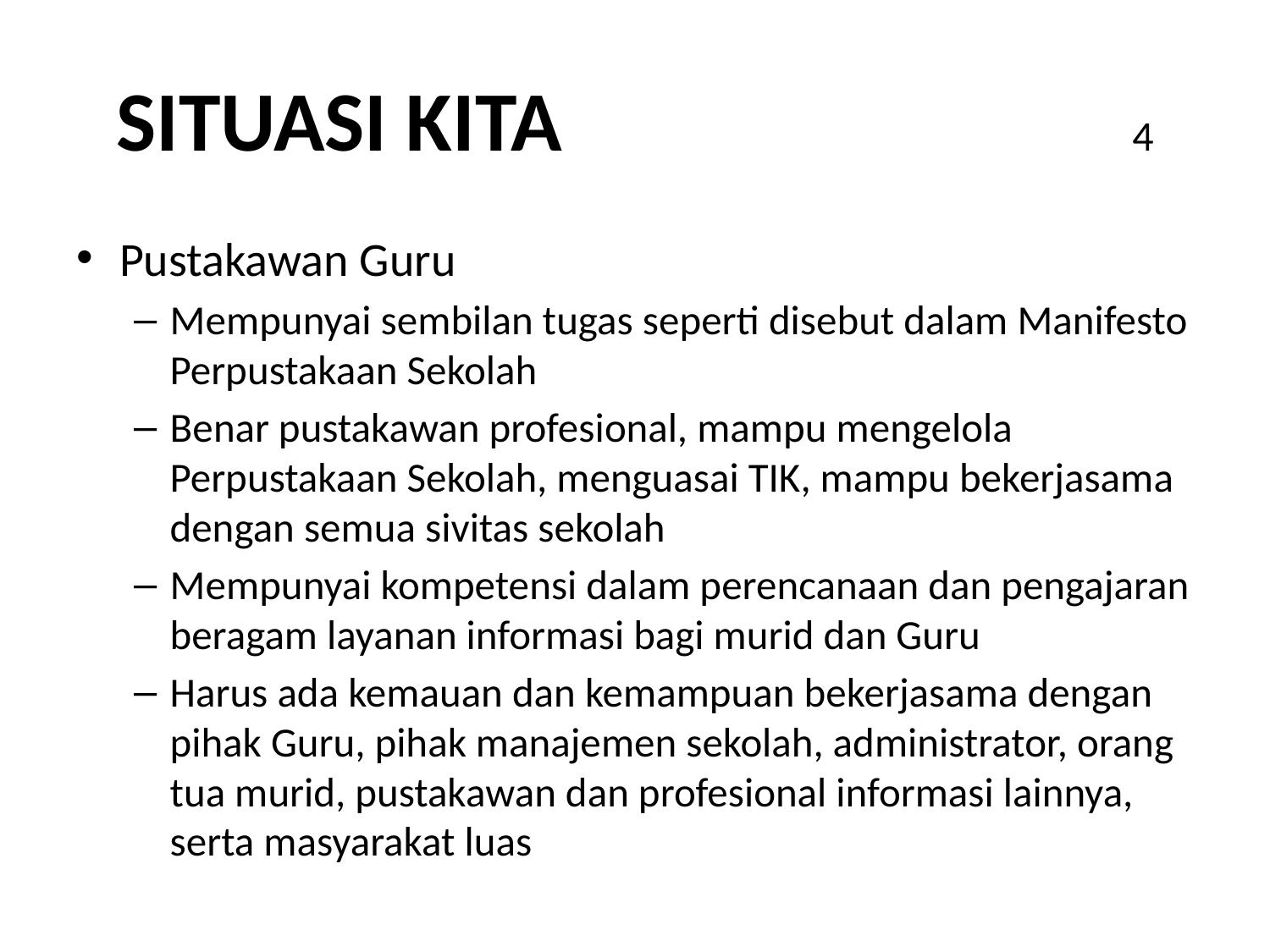

# SITUASI KITA 					4
Pustakawan Guru
Mempunyai sembilan tugas seperti disebut dalam Manifesto Perpustakaan Sekolah
Benar pustakawan profesional, mampu mengelola Perpustakaan Sekolah, menguasai TIK, mampu bekerjasama dengan semua sivitas sekolah
Mempunyai kompetensi dalam perencanaan dan pengajaran beragam layanan informasi bagi murid dan Guru
Harus ada kemauan dan kemampuan bekerjasama dengan pihak Guru, pihak manajemen sekolah, administrator, orang tua murid, pustakawan dan profesional informasi lainnya, serta masyarakat luas